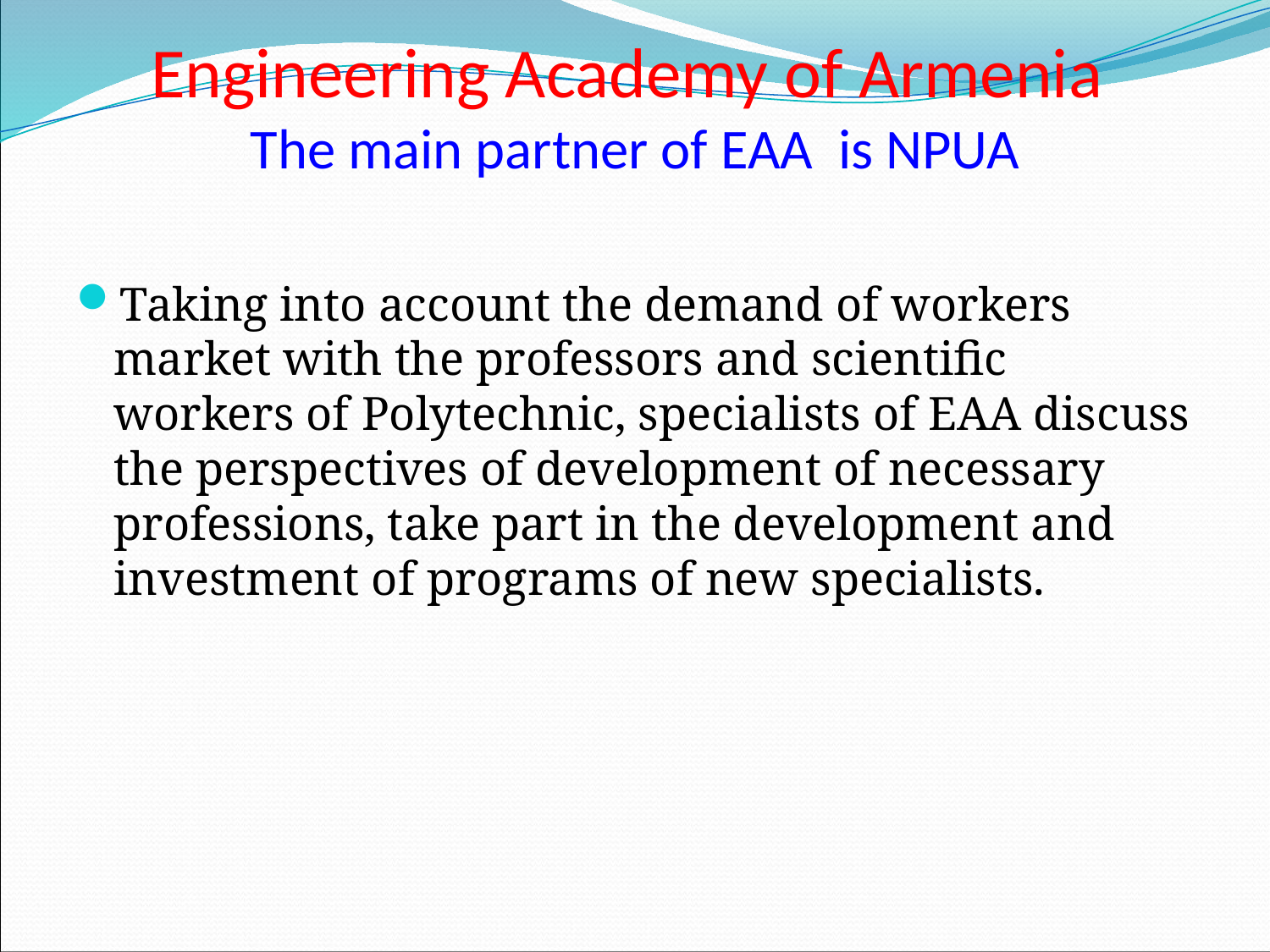

Taking into account the demand of workers market with the professors and scientific workers of Polytechnic, specialists of EAA discuss the perspectives of development of necessary professions, take part in the development and investment of programs of new specialists.
Engineering Academy of Armenia
The main partner of EAA  is NPUA